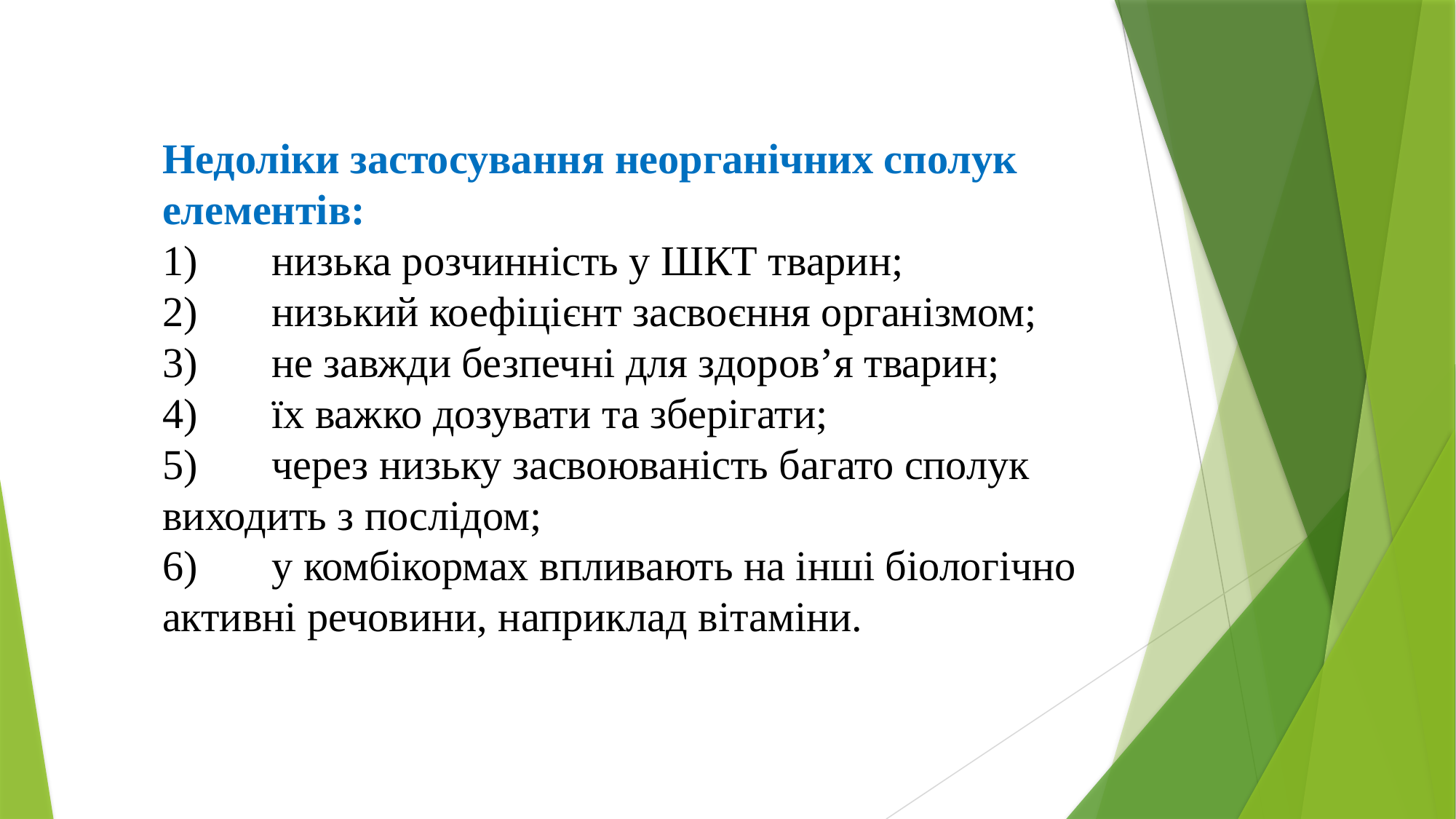

Недоліки застосування неорганічних сполук елементів:
1)	низька розчинність у ШКТ тварин;
2)	низький коефіцієнт засвоєння організмом;
3)	не завжди безпечні для здоров’я тварин;
4)	їх важко дозувати та зберігати;
5)	через низьку засвоюваність багато сполук виходить з послідом;
6)	у комбікормах впливають на інші біологічно активні речовини, наприклад вітаміни.